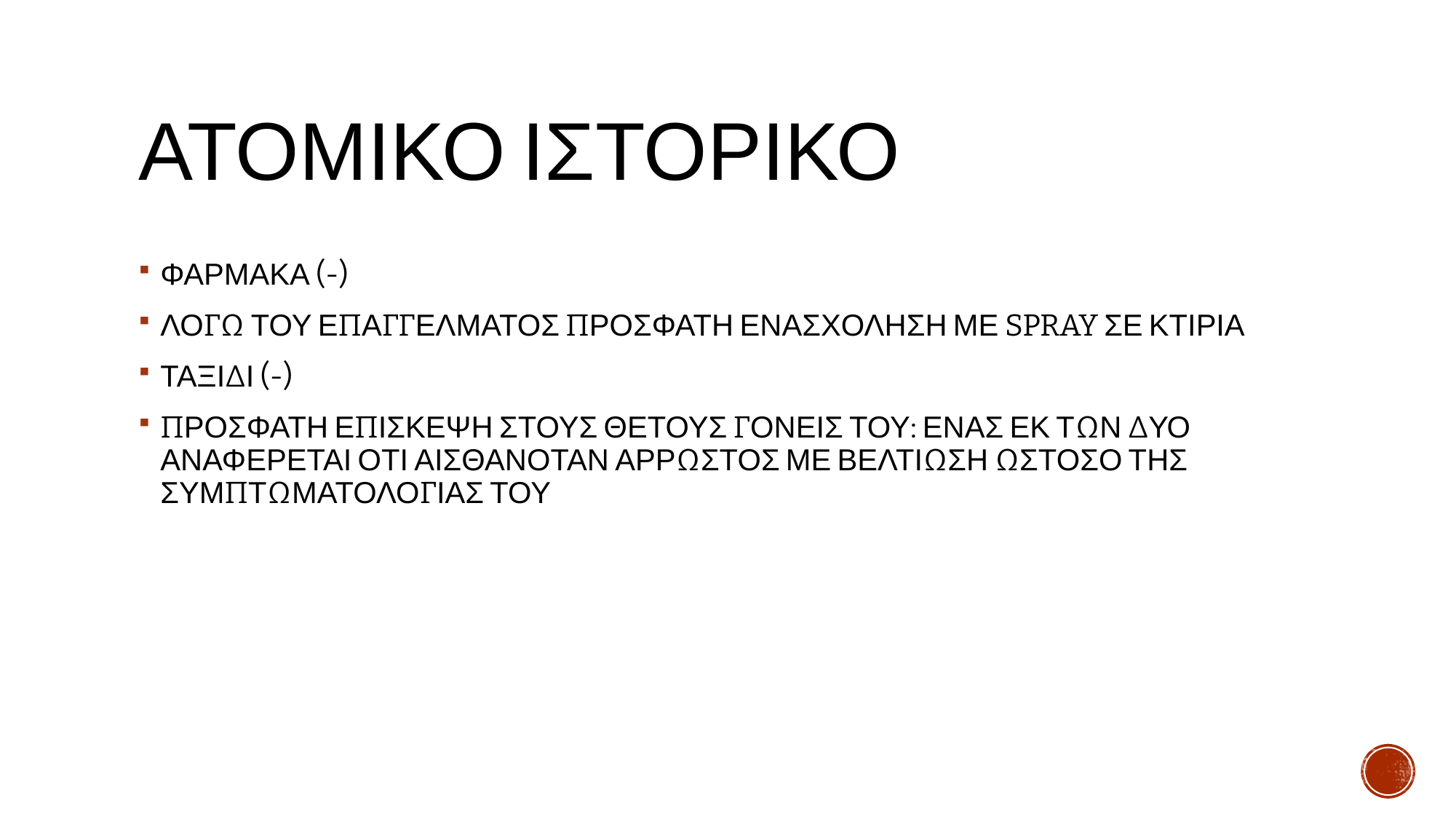

# ΑΤΟΜΙΚΟ ΙΣΤΟΡΙΚΟ
ΦΑΡΜΑΚΑ (-)
ΛΟΓΩ ΤΟΥ ΕΠΑΓΓΕΛΜΑΤΟΣ ΠΡΟΣΦΑΤΗ ΕΝΑΣΧΟΛΗΣΗ ΜΕ SPRAY ΣΕ ΚΤΙΡΙΑ
ΤΑΞΙΔΙ (-)
ΠΡΟΣΦΑΤΗ ΕΠΙΣΚΕΨΗ ΣΤΟΥΣ ΘΕΤΟΥΣ ΓΟΝΕΙΣ ΤΟΥ: ΕΝΑΣ ΕΚ ΤΩΝ ΔΥΟ ΑΝΑΦΕΡΕΤΑΙ ΟΤΙ ΑΙΣΘΑΝΟΤΑΝ ΑΡΡΩΣΤΟΣ ΜΕ ΒΕΛΤΙΩΣΗ ΩΣΤΟΣΟ ΤΗΣ ΣΥΜΠΤΩΜΑΤΟΛΟΓΙΑΣ ΤΟΥ